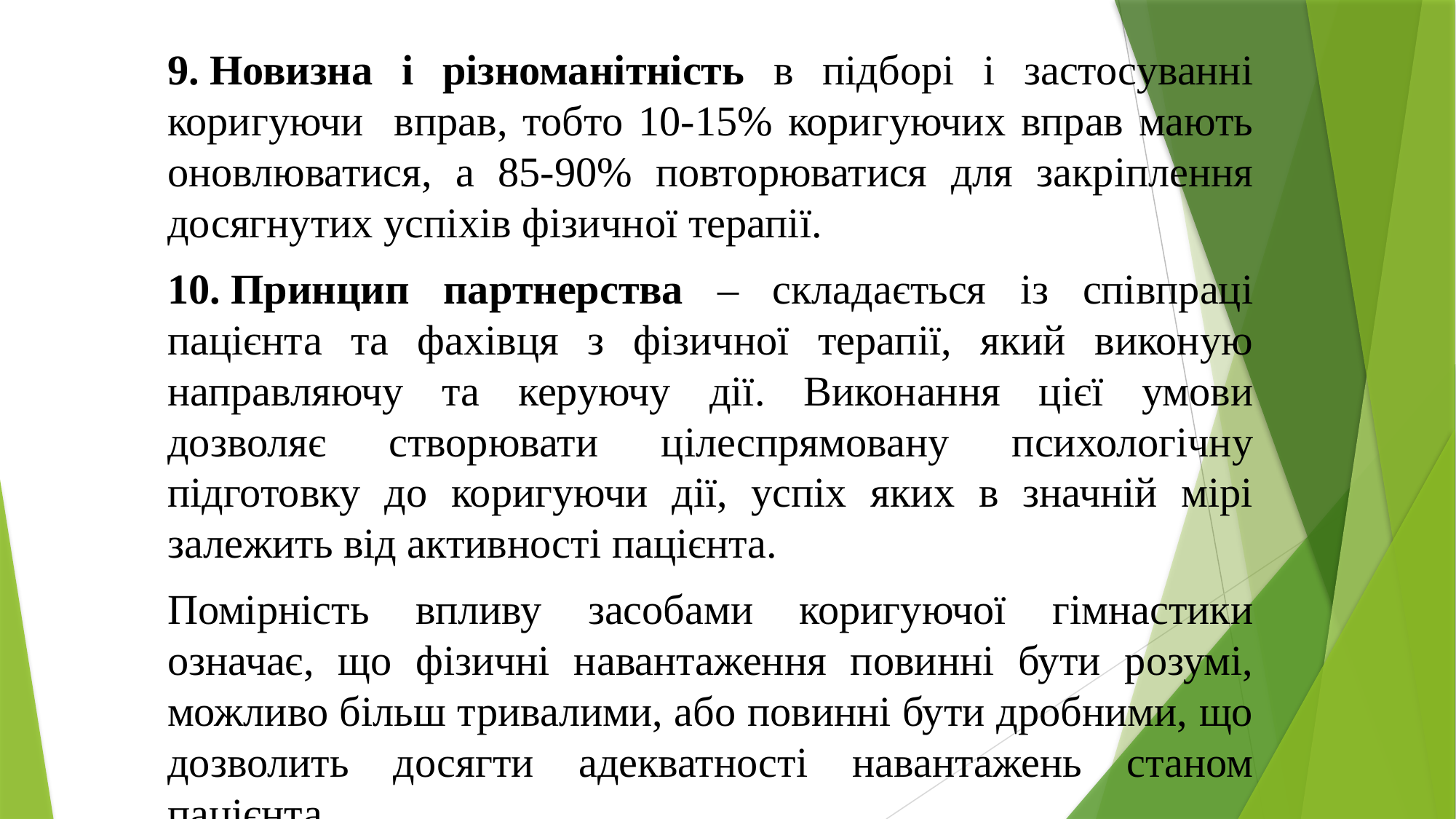

9. Новизна і різноманітність в підборі і застосуванні коригуючи  вправ, тобто 10-15% коригуючих вправ мають оновлюватися, а 85-90% повторюватися для закріплення досягнутих успіхів фізичної терапії.
10. Принцип партнерства – складається із співпраці пацієнта та фахівця з фізичної терапії, який виконую направляючу та керуючу дії. Виконання цієї умови дозволяє створювати цілеспрямовану психологічну підготовку до коригуючи дії, успіх яких в значній мірі залежить від активності пацієнта.
Помірність впливу засобами коригуючої гімнастики означає, що фізичні навантаження повинні бути розумі, можливо більш тривалими, або повинні бути дробними, що дозволить досягти адекватності навантажень станом пацієнта.